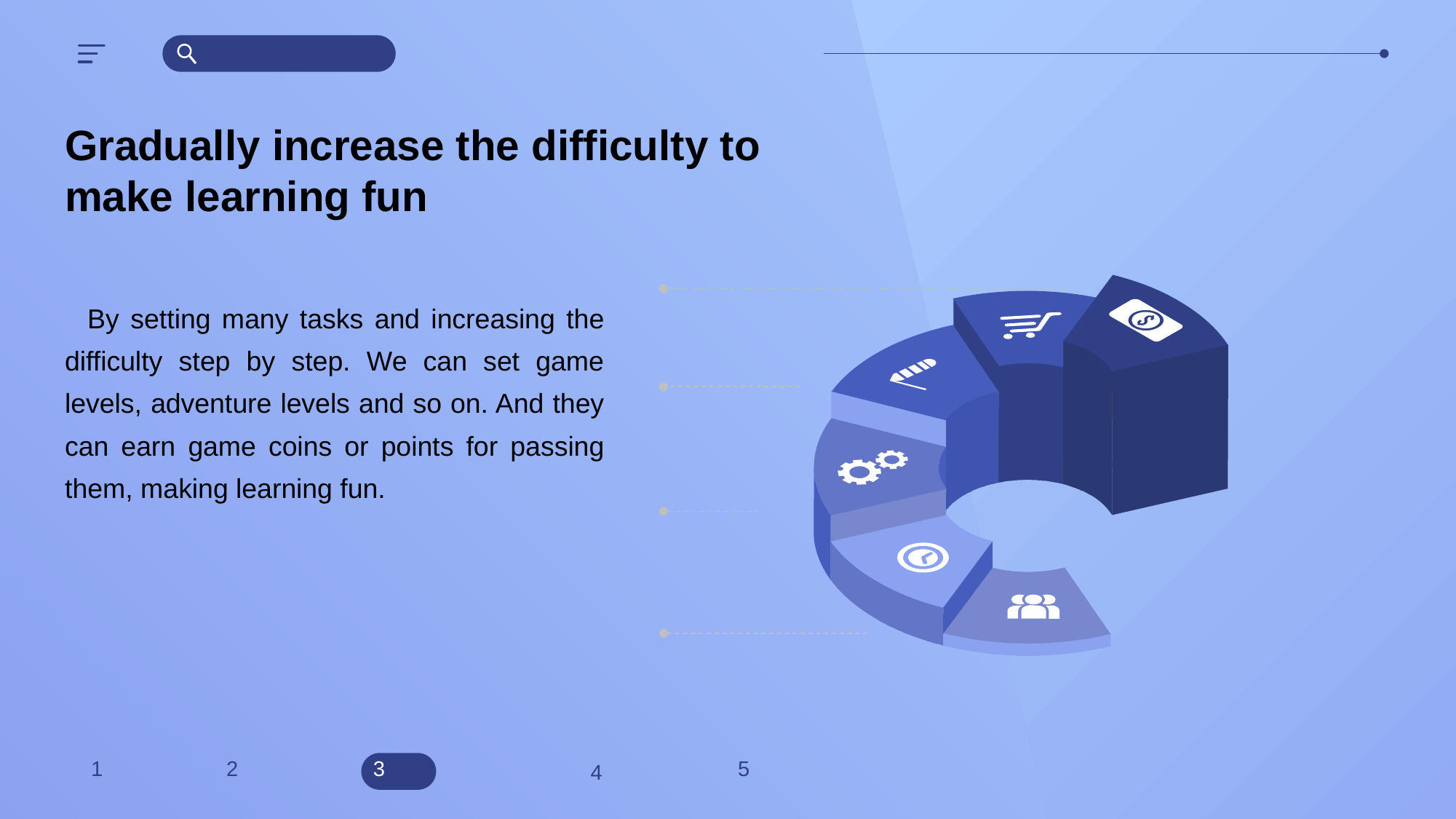

Gradually increase the difficulty to
make learning fun

  By setting many tasks and increasing the difficulty step by step. We can set game levels, adventure levels and so on. And they can earn game coins or points for passing them, making learning fun.
1
2
3

5
4